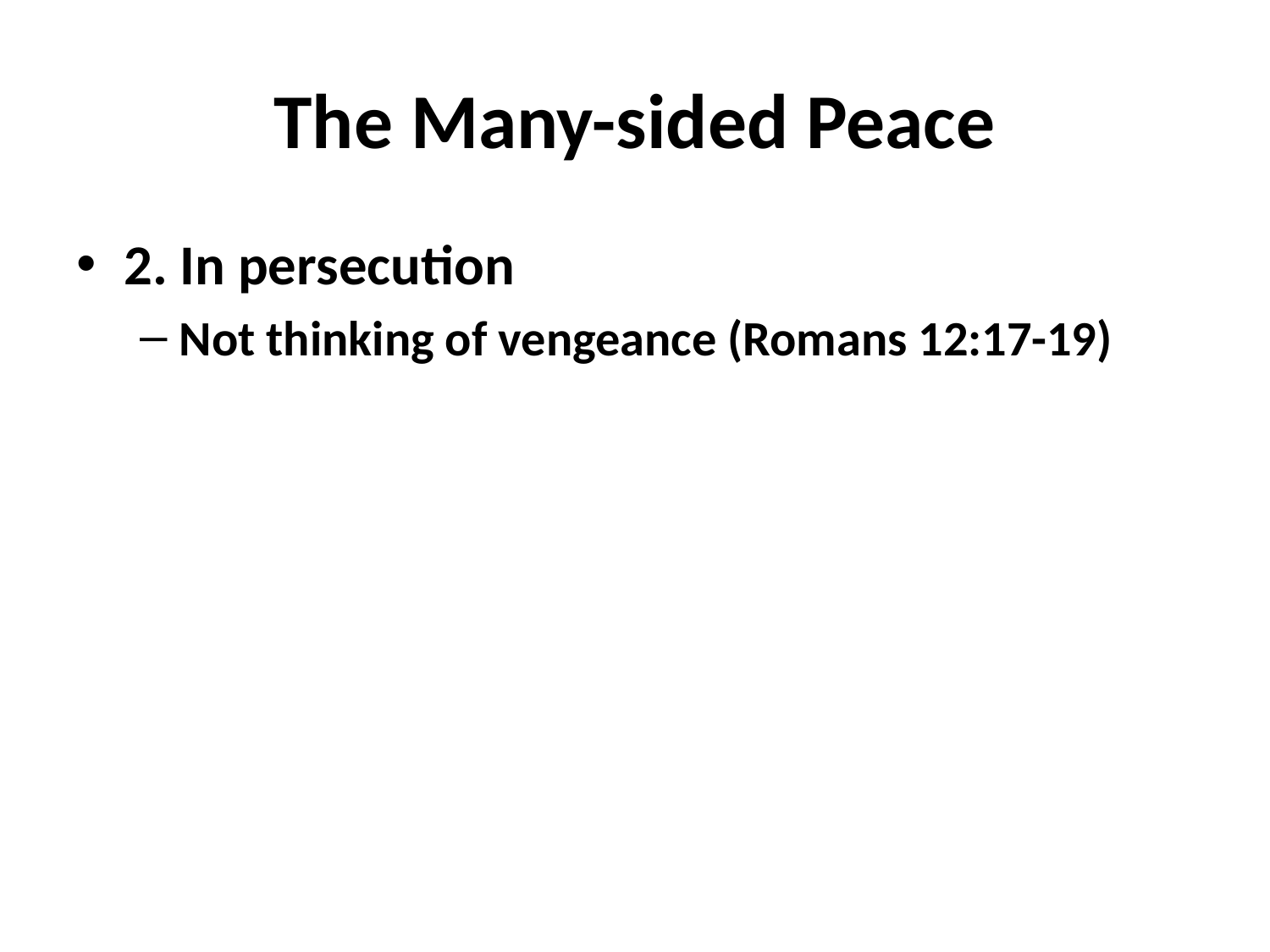

# The Many-sided Peace
2. In persecution
Not thinking of vengeance (Romans 12:17-19)